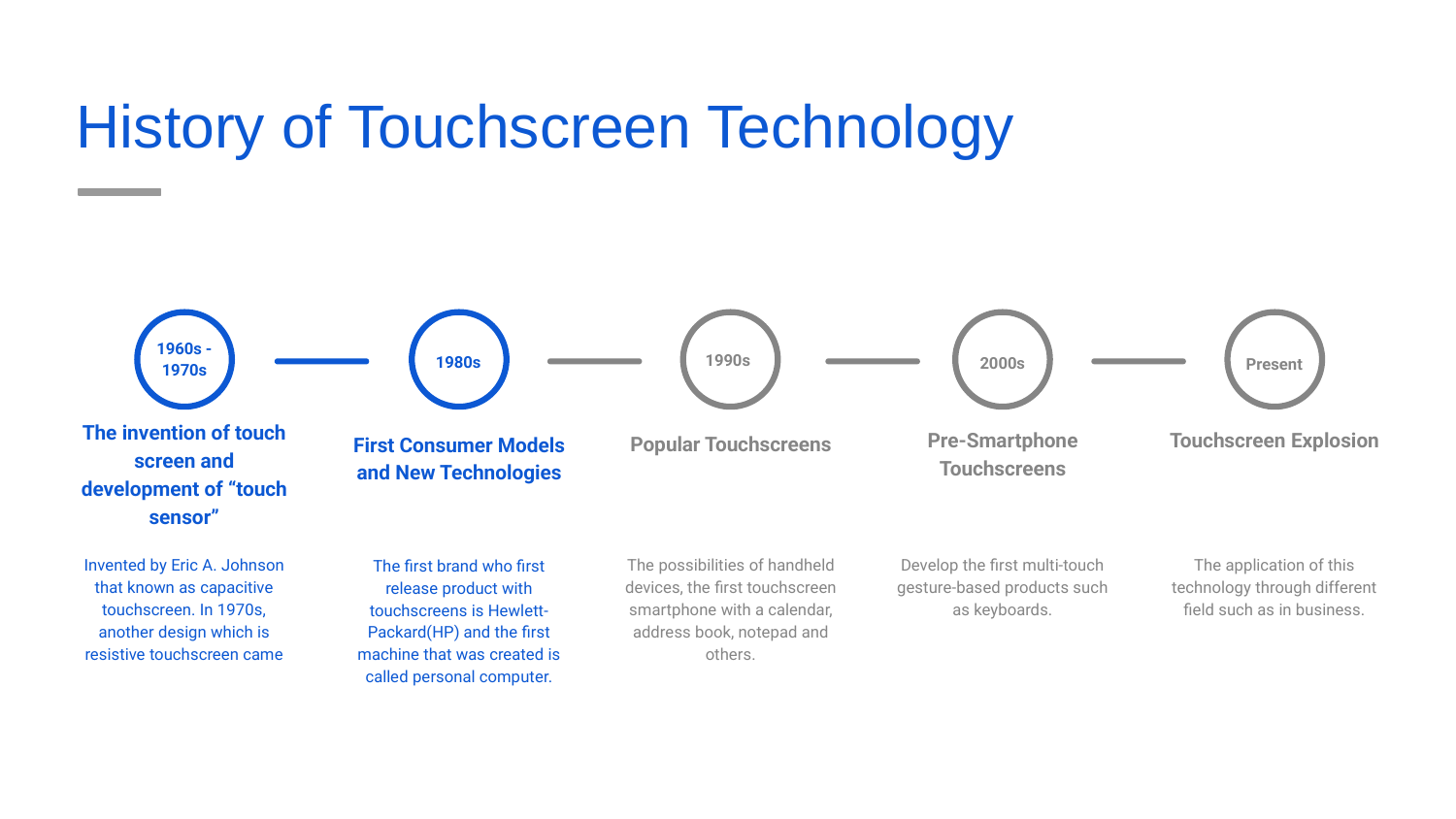

History of Touchscreen Technology

1960s - 1970s
The invention of touch screen and development of “touch sensor”
Invented by Eric A. Johnson that known as capacitive touchscreen. In 1970s, another design which is resistive touchscreen came

1980s
First Consumer Models and New Technologies
The first brand who first release product with touchscreens is Hewlett-Packard(HP) and the first machine that was created is called personal computer.

1990s
Popular Touchscreens
The possibilities of handheld devices, the first touchscreen smartphone with a calendar, address book, notepad and others.

2000s

Pre-Smartphone Touchscreens

Develop the first multi-touch gesture-based products such as keyboards.

Present
Touchscreen Explosion
The application of this technology through different field such as in business.